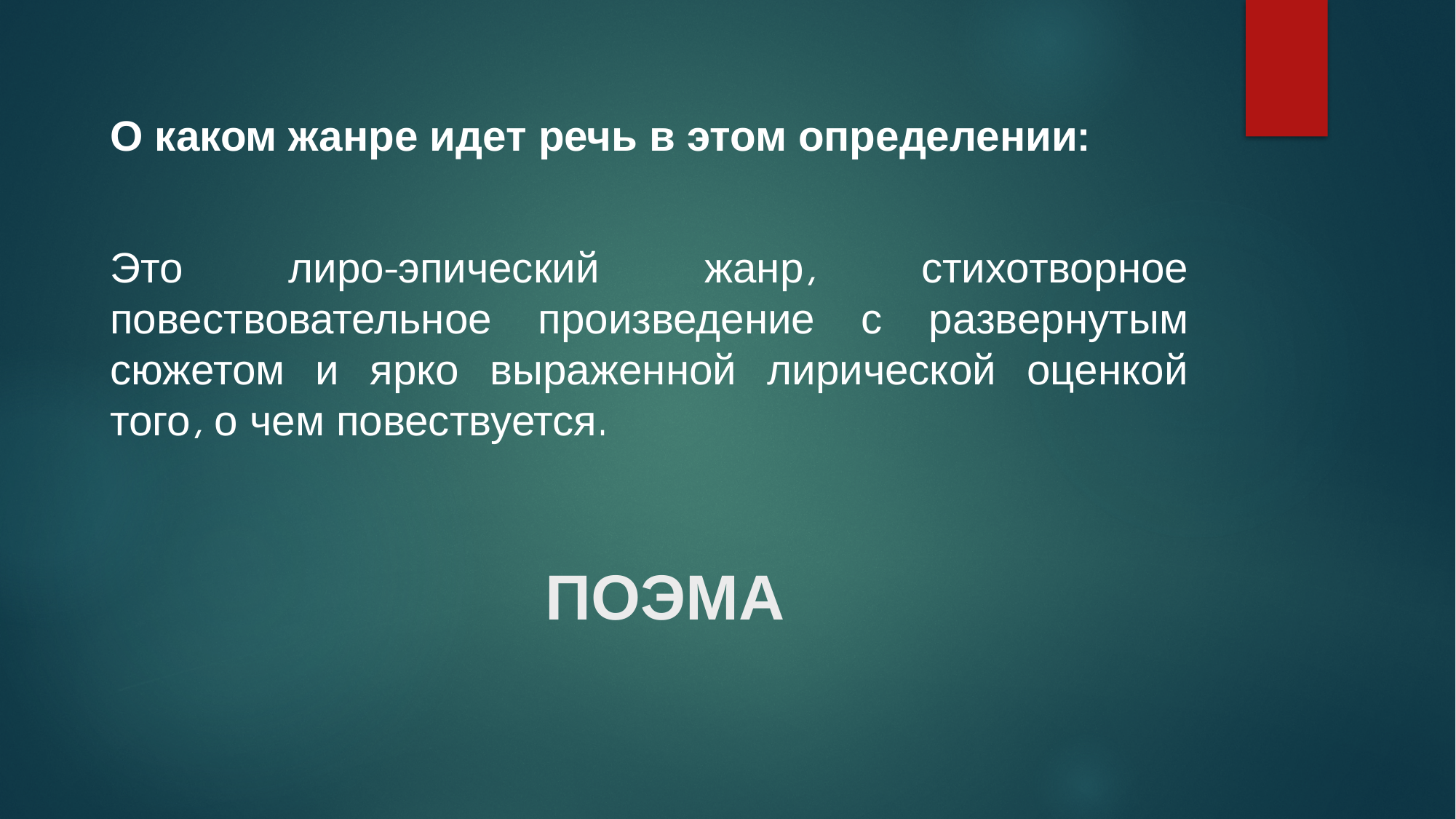

О каком жанре идет речь в этом определении:

Это лиро-эпический жанр, стихотворное повествовательное произведение с развернутым сюжетом и ярко выраженной лирической оценкой того, о чем повествуется.

# ПОЭМА